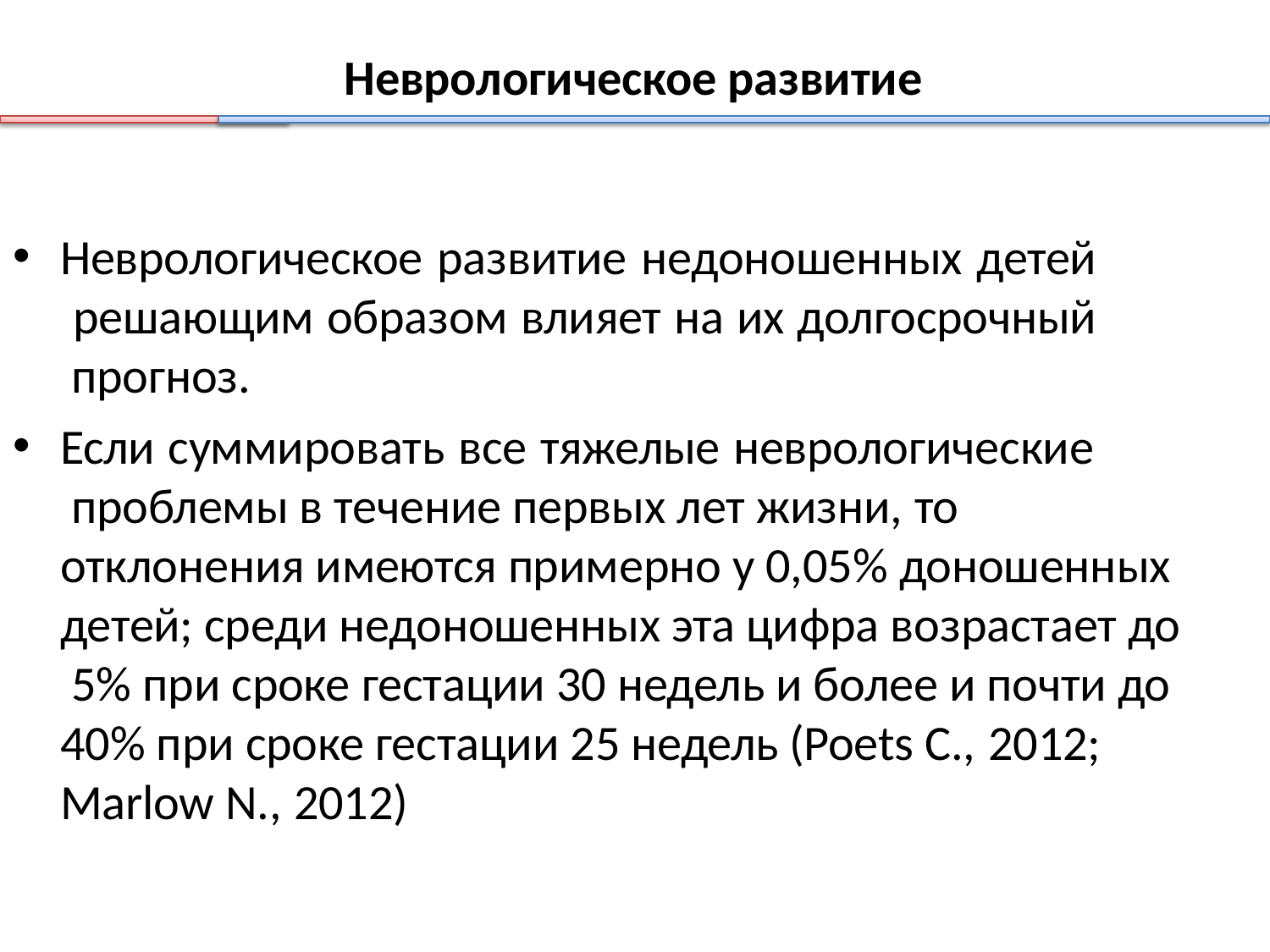

# Неврологическое развитие

Неврологическое развитие недоношенных детей  решающим образом влияет на их долгосрочный  прогноз.
Если суммировать все тяжелые неврологические  проблемы в течение первых лет жизни, то
отклонения имеются примерно у 0,05% доношенных  детей; среди недоношенных эта цифра возрастает до  5% при сроке гестации 30 недель и более и почти до  40% при сроке гестации 25 недель (Poets C., 2012;
Marlow N., 2012)